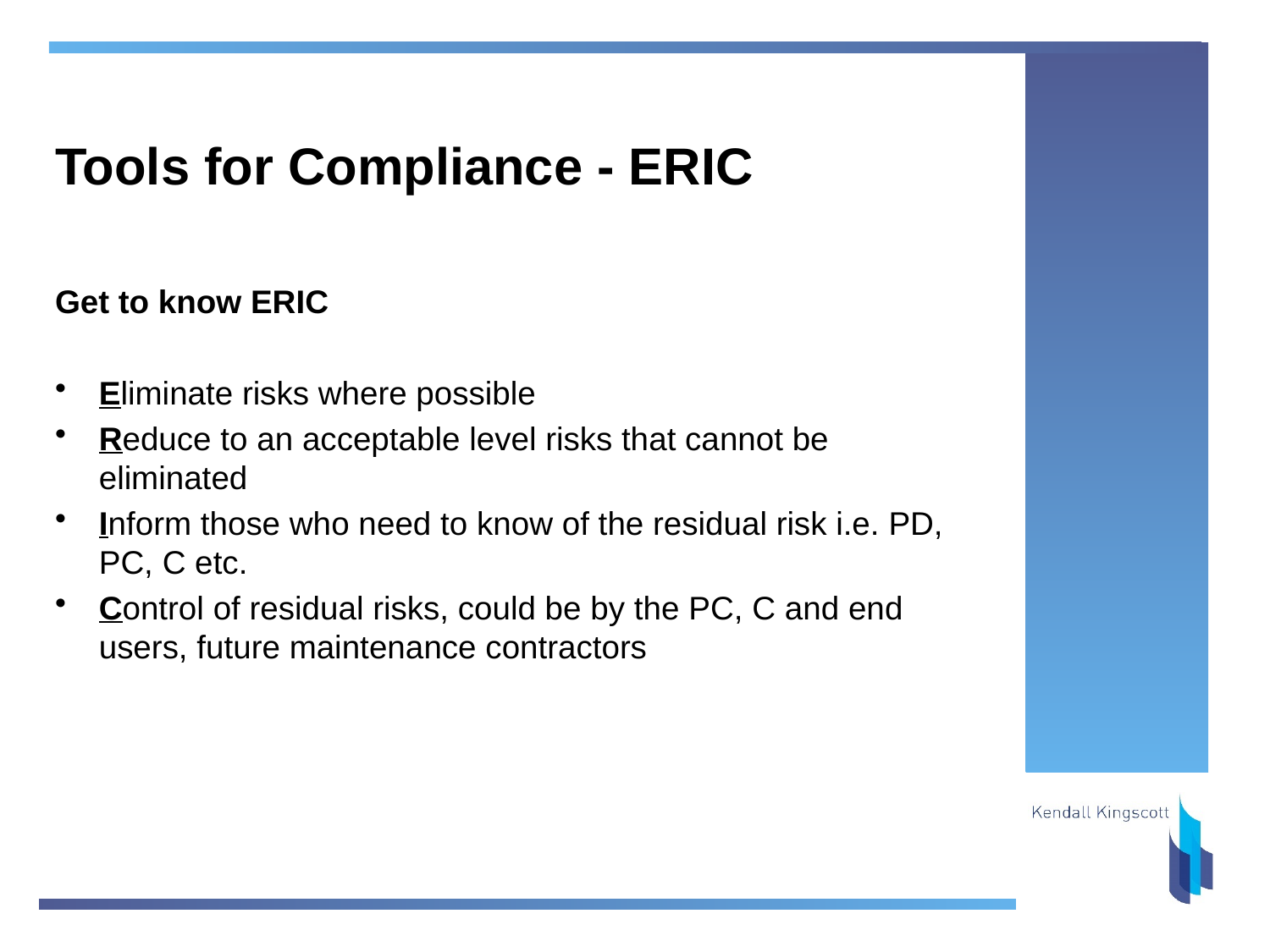

# Tools for Compliance - ERIC
Get to know ERIC

Eliminate risks where possible
Reduce to an acceptable level risks that cannot be eliminated
Inform those who need to know of the residual risk i.e. PD, PC, C etc.
Control of residual risks, could be by the PC, C and end users, future maintenance contractors